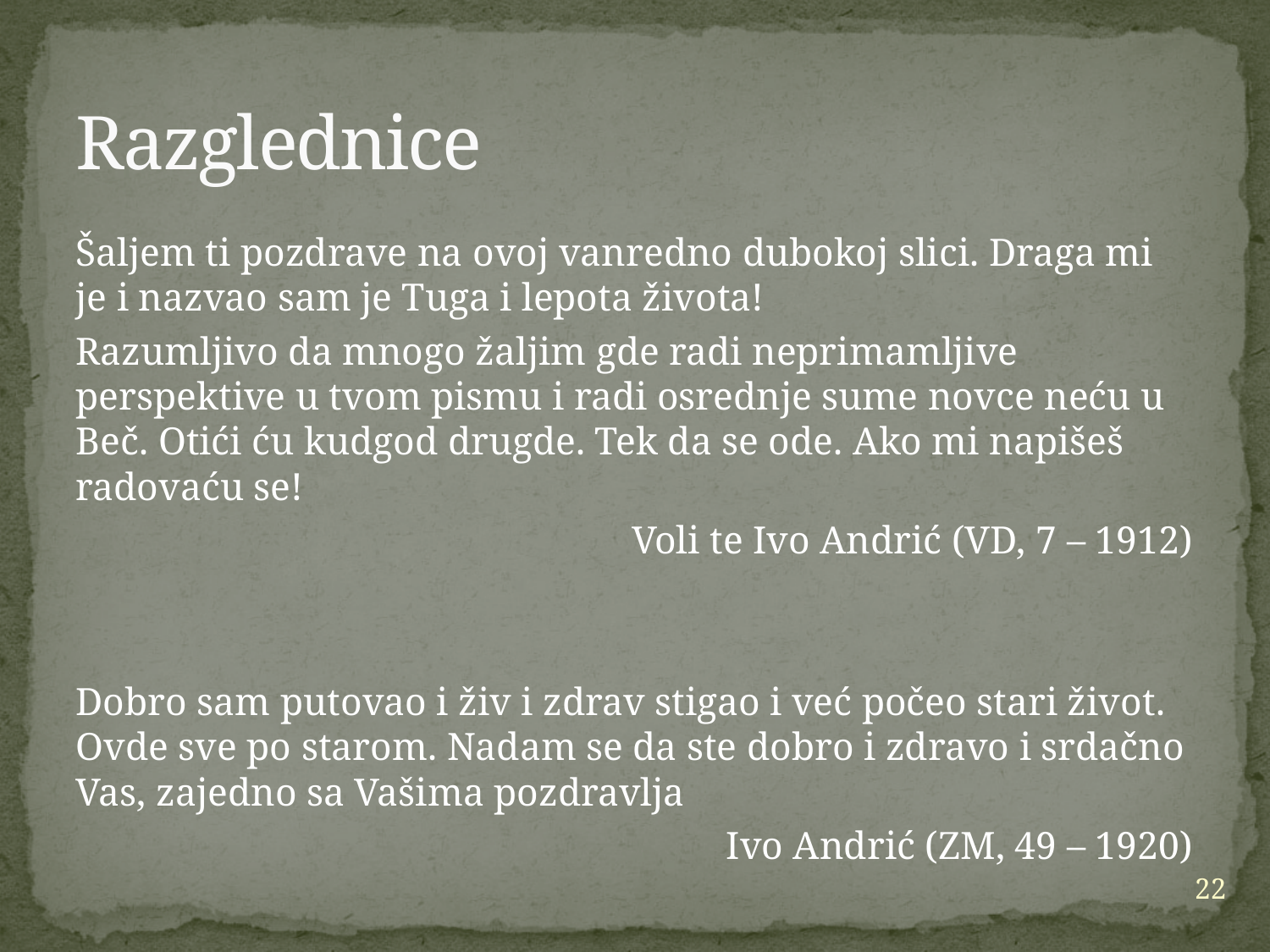

# Razglednice
Šaljem ti pozdrave na ovoj vanredno dubokoj slici. Draga mi je i nazvao sam je Tuga i lepota života!
Razumljivo da mnogo žaljim gde radi neprimamljive perspektive u tvom pismu i radi osrednje sume novce neću u Beč. Otići ću kudgod drugde. Tek da se ode. Ako mi napišeš radovaću se!
Voli te Ivo Andrić (VD, 7 – 1912)

Dobro sam putovao i živ i zdrav stigao i već počeo stari život. Ovde sve po starom. Nadam se da ste dobro i zdravo i srdačno Vas, zajedno sa Vašima pozdravlja
	Ivo Andrić (ZM, 49 – 1920)

22